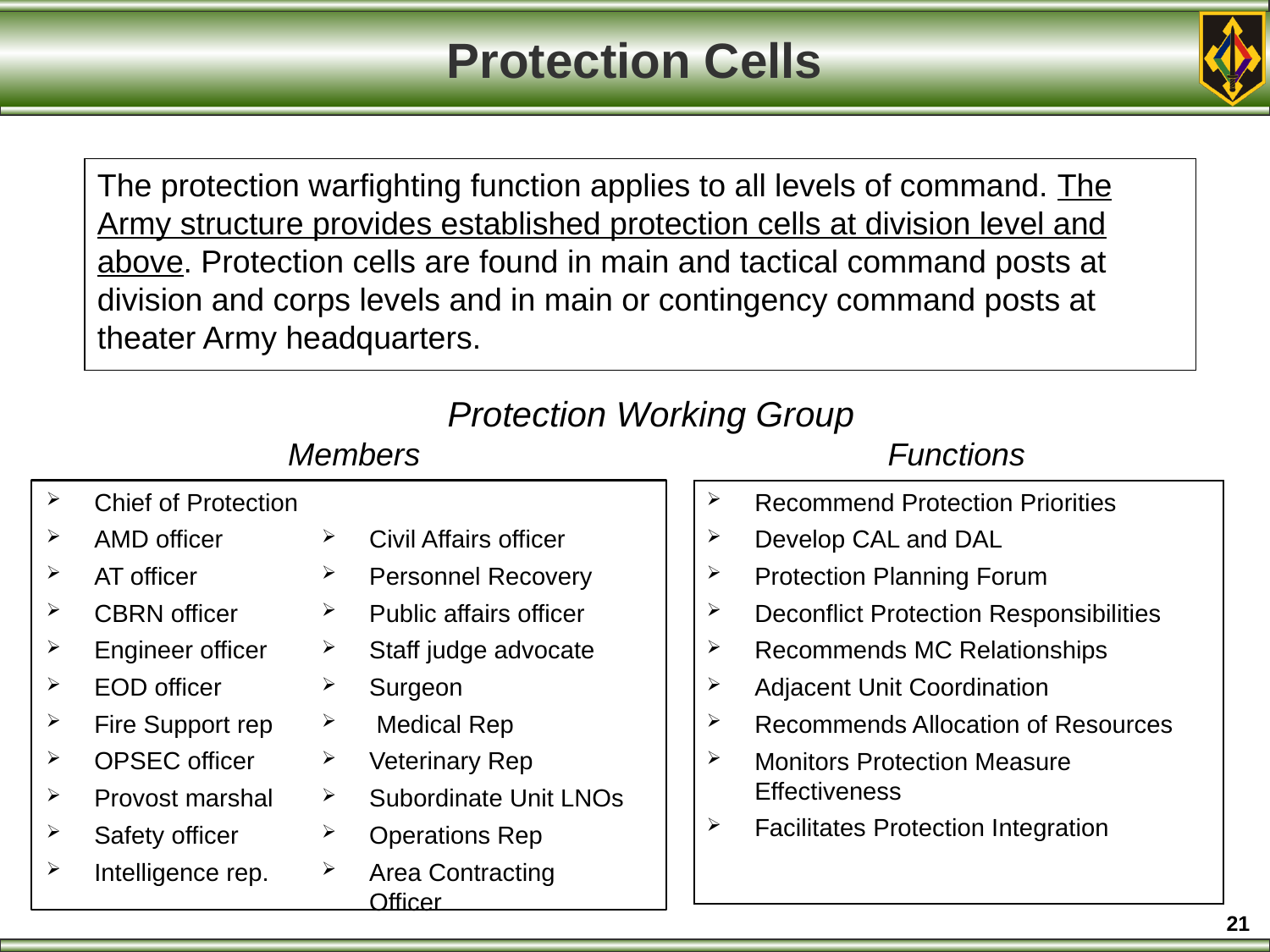

# Protection Cells
The protection warfighting function applies to all levels of command. The Army structure provides established protection cells at division level and above. Protection cells are found in main and tactical command posts at division and corps levels and in main or contingency command posts at theater Army headquarters.
Protection Working Group
Members
Functions
Chief of Protection
AMD officer
AT officer
CBRN officer
Engineer officer
EOD officer
Fire Support rep
OPSEC officer
Provost marshal
Safety officer
Intelligence rep.

Civil Affairs officer
Personnel Recovery
Public affairs officer
Staff judge advocate
Surgeon
 Medical Rep
Veterinary Rep
Subordinate Unit LNOs
Operations Rep
Area Contracting Officer

Recommend Protection Priorities
Develop CAL and DAL
Protection Planning Forum
Deconflict Protection Responsibilities
Recommends MC Relationships
Adjacent Unit Coordination
Recommends Allocation of Resources
Monitors Protection Measure Effectiveness
Facilitates Protection Integration